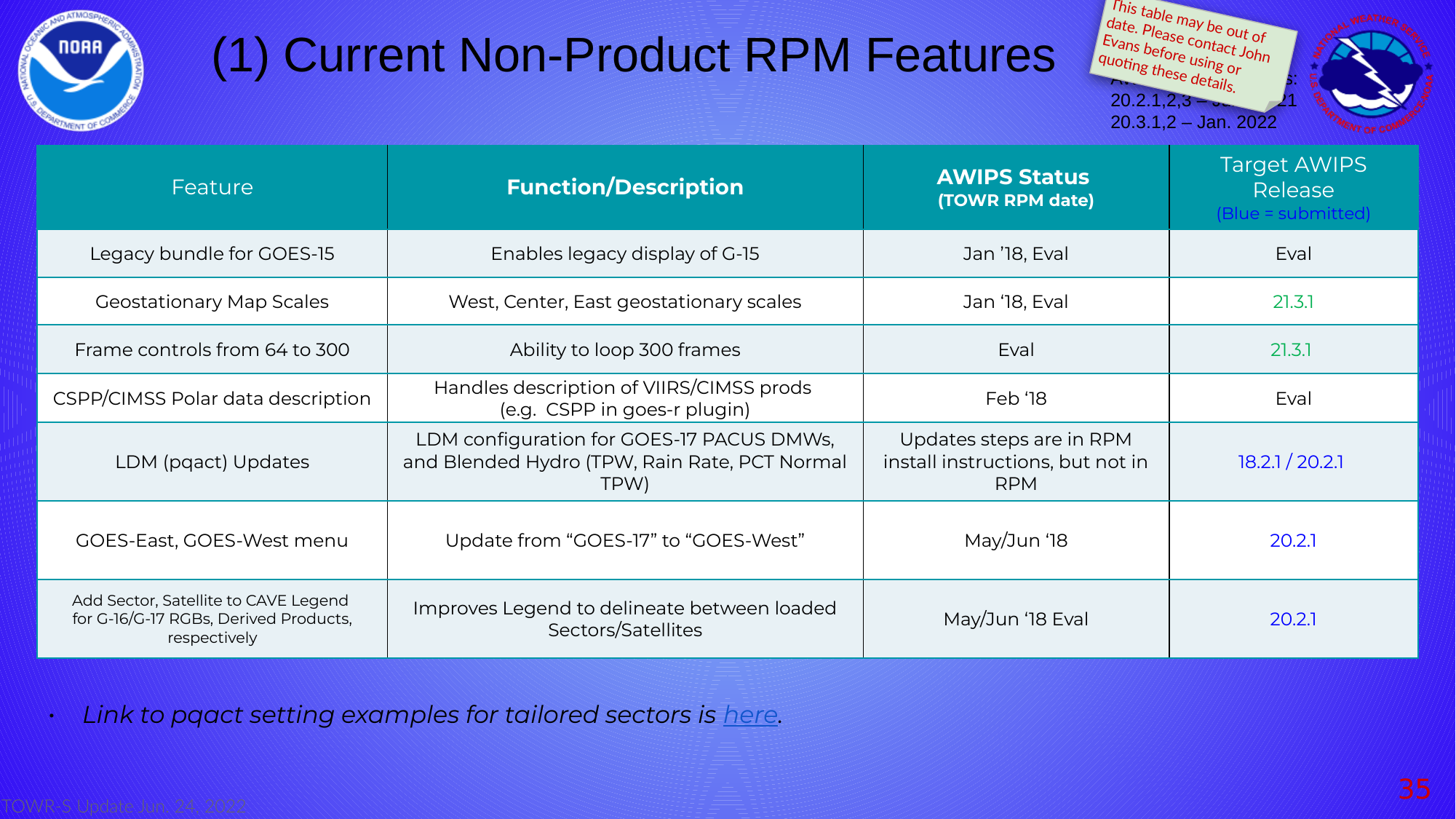

# (1) Current Non-Product RPM Features
This table may be out of date. Please contact John Evans before using or quoting these details.
AWIPS Release Dates:
20.2.1,2,3 – June 2021
20.3.1,2 – Jan. 2022
| Feature | Function/Description | AWIPS Status (TOWR RPM date) | Target AWIPS Release (Blue = submitted) |
| --- | --- | --- | --- |
| Legacy bundle for GOES-15 | Enables legacy display of G-15 | Jan ’18, Eval | Eval |
| Geostationary Map Scales | West, Center, East geostationary scales | Jan ‘18, Eval | 21.3.1 |
| Frame controls from 64 to 300 | Ability to loop 300 frames | Eval | 21.3.1 |
| CSPP/CIMSS Polar data description | Handles description of VIIRS/CIMSS prods (e.g. CSPP in goes-r plugin) | Feb ‘18 | Eval |
| LDM (pqact) Updates | LDM configuration for GOES-17 PACUS DMWs, and Blended Hydro (TPW, Rain Rate, PCT Normal TPW) | Updates steps are in RPM install instructions, but not in RPM | 18.2.1 / 20.2.1 |
| GOES-East, GOES-West menu | Update from “GOES-17” to “GOES-West” | May/Jun ‘18 | 20.2.1 |
| Add Sector, Satellite to CAVE Legend for G-16/G-17 RGBs, Derived Products, respectively | Improves Legend to delineate between loaded Sectors/Satellites | May/Jun ‘18 Eval | 20.2.1 |
Link to pqact setting examples for tailored sectors is here.
35